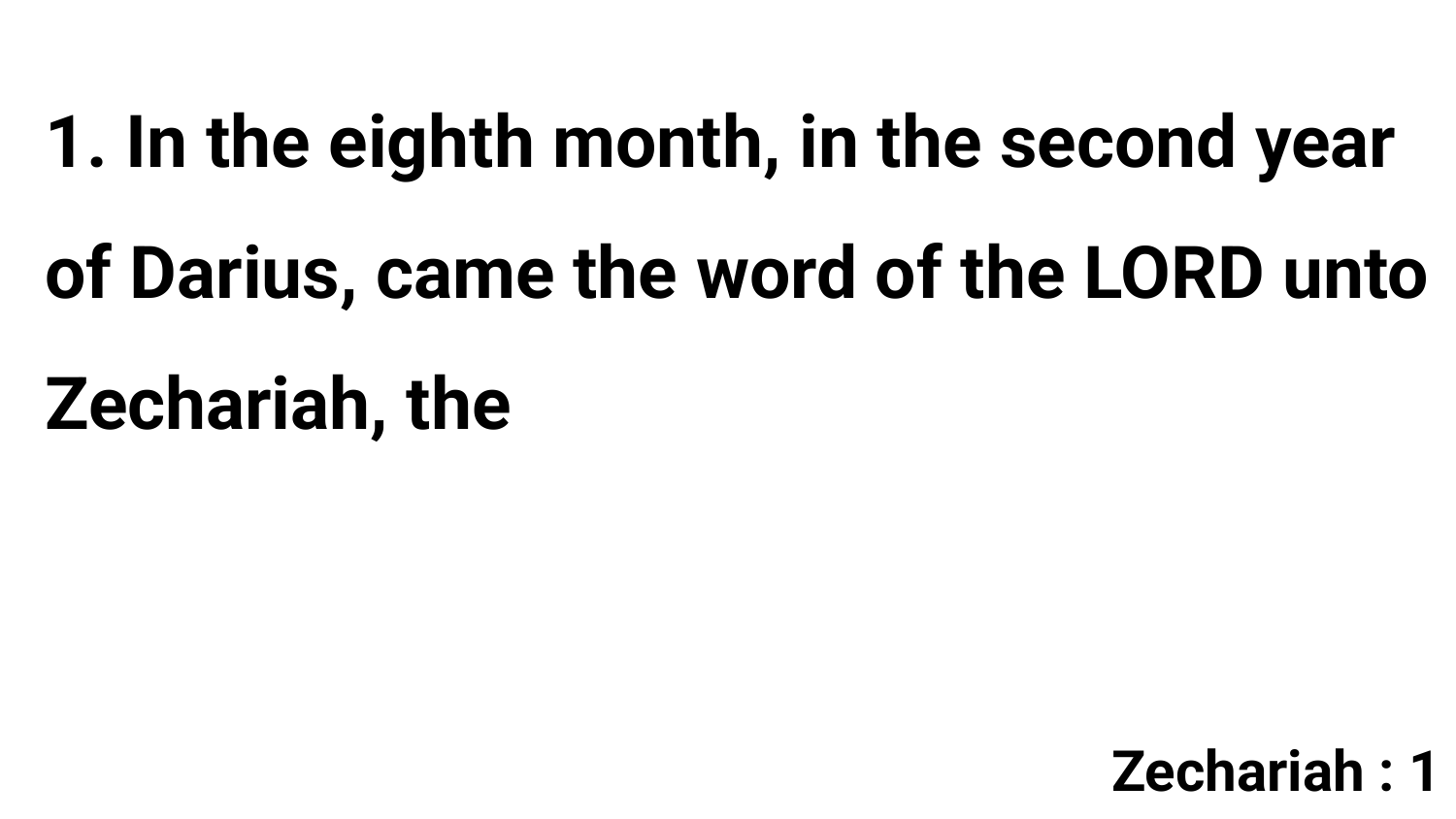

1. In the eighth month, in the second year of Darius, came the word of the LORD unto Zechariah, the
Zechariah : 1